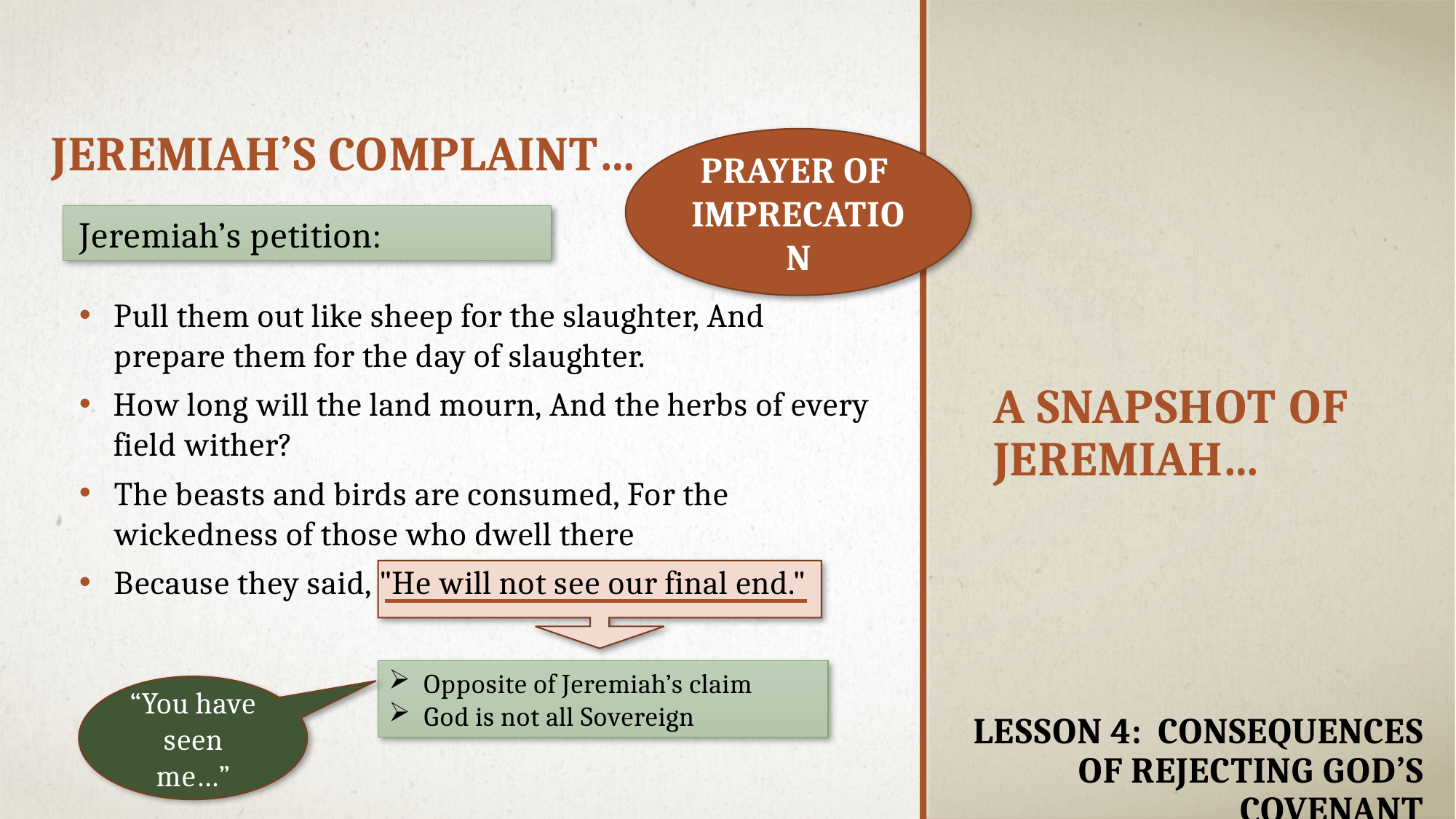

Jeremiah’s Complaint…
Prayer of  Imprecation

Jeremiah’s petition:
Pull them out like sheep for the slaughter, And prepare them for the day of slaughter.
How long will the land mourn, And the herbs of every field wither?
The beasts and birds are consumed, For the wickedness of those who dwell there
Because they said, "He will not see our final end."
# A snapshot of Jeremiah…

Opposite of Jeremiah’s claim
God is not all Sovereign
“You have seen me…”
Lesson 4:  Consequences of rejecting God’s Covenant